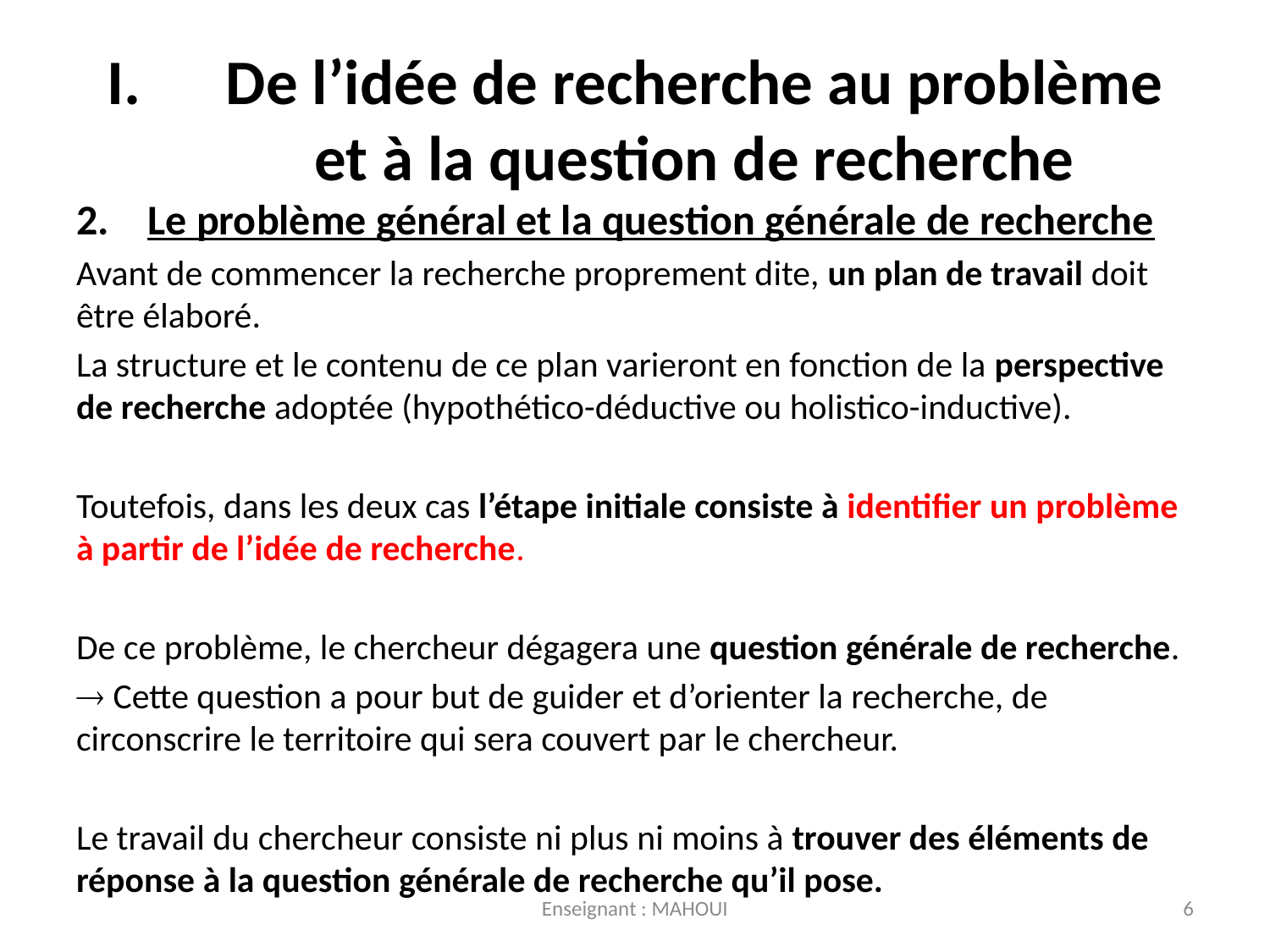

# De l’idée de recherche au problème et à la question de recherche
Le problème général et la question générale de recherche
Avant de commencer la recherche proprement dite, un plan de travail doit être élaboré.
La structure et le contenu de ce plan varieront en fonction de la perspective de recherche adoptée (hypothético-déductive ou holistico-inductive).

Toutefois, dans les deux cas l’étape initiale consiste à identifier un problème à partir de l’idée de recherche.

De ce problème, le chercheur dégagera une question générale de recherche.
→ Cette question a pour but de guider et d’orienter la recherche, de circonscrire le territoire qui sera couvert par le chercheur.

Le travail du chercheur consiste ni plus ni moins à trouver des éléments de réponse à la question générale de recherche qu’il pose.
Enseignant : MAHOUI
6